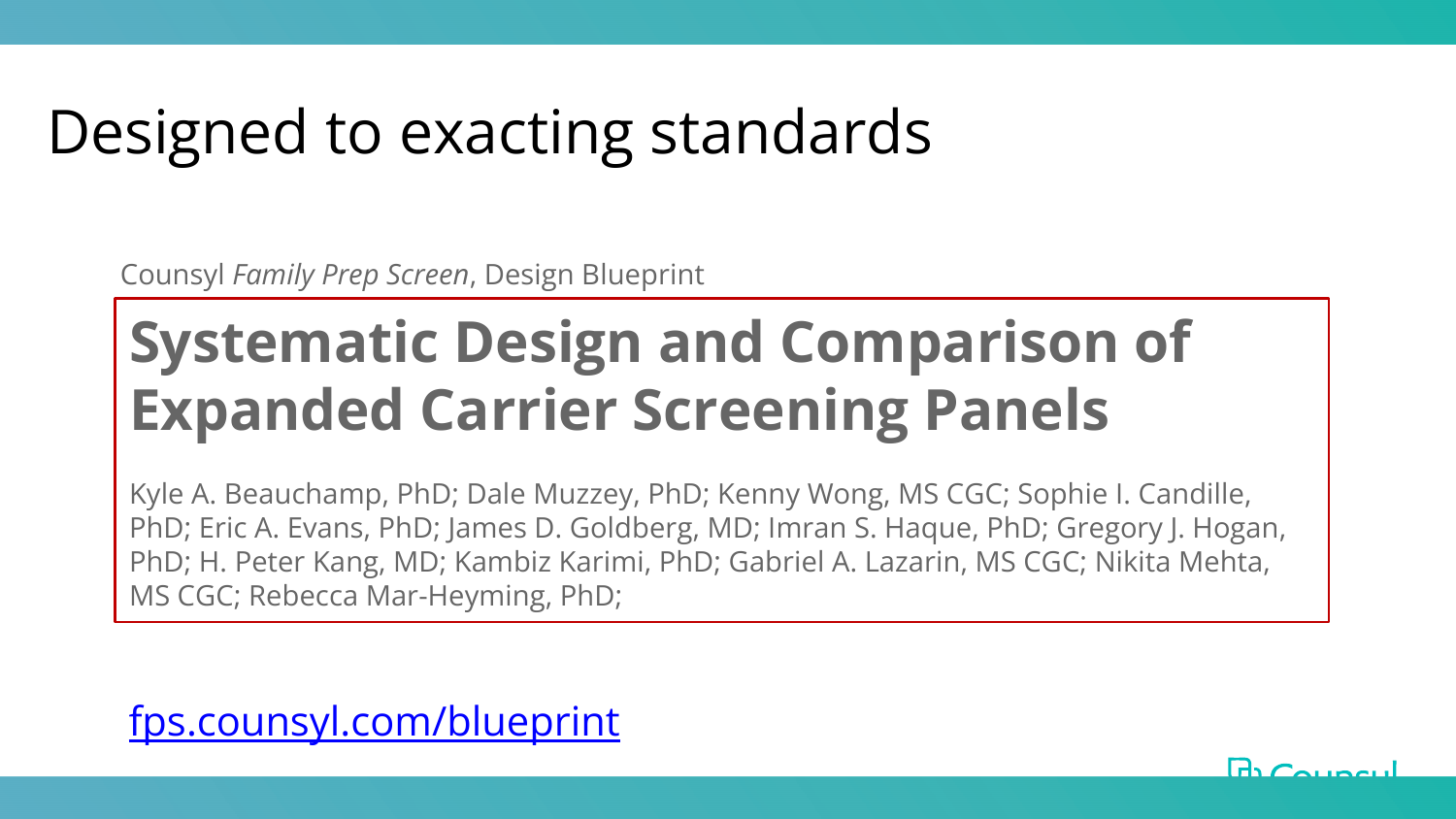

Designed to exacting standards
Counsyl Family Prep Screen, Design Blueprint
Systematic Design and Comparison of
Expanded Carrier Screening Panels
Kyle A. Beauchamp, PhD; Dale Muzzey, PhD; Kenny Wong, MS CGC; Sophie I. Candille, PhD; Eric A. Evans, PhD; James D. Goldberg, MD; Imran S. Haque, PhD; Gregory J. Hogan, PhD; H. Peter Kang, MD; Kambiz Karimi, PhD; Gabriel A. Lazarin, MS CGC; Nikita Mehta, MS CGC; Rebecca Mar-Heyming, PhD;
fps.counsyl.com/blueprint